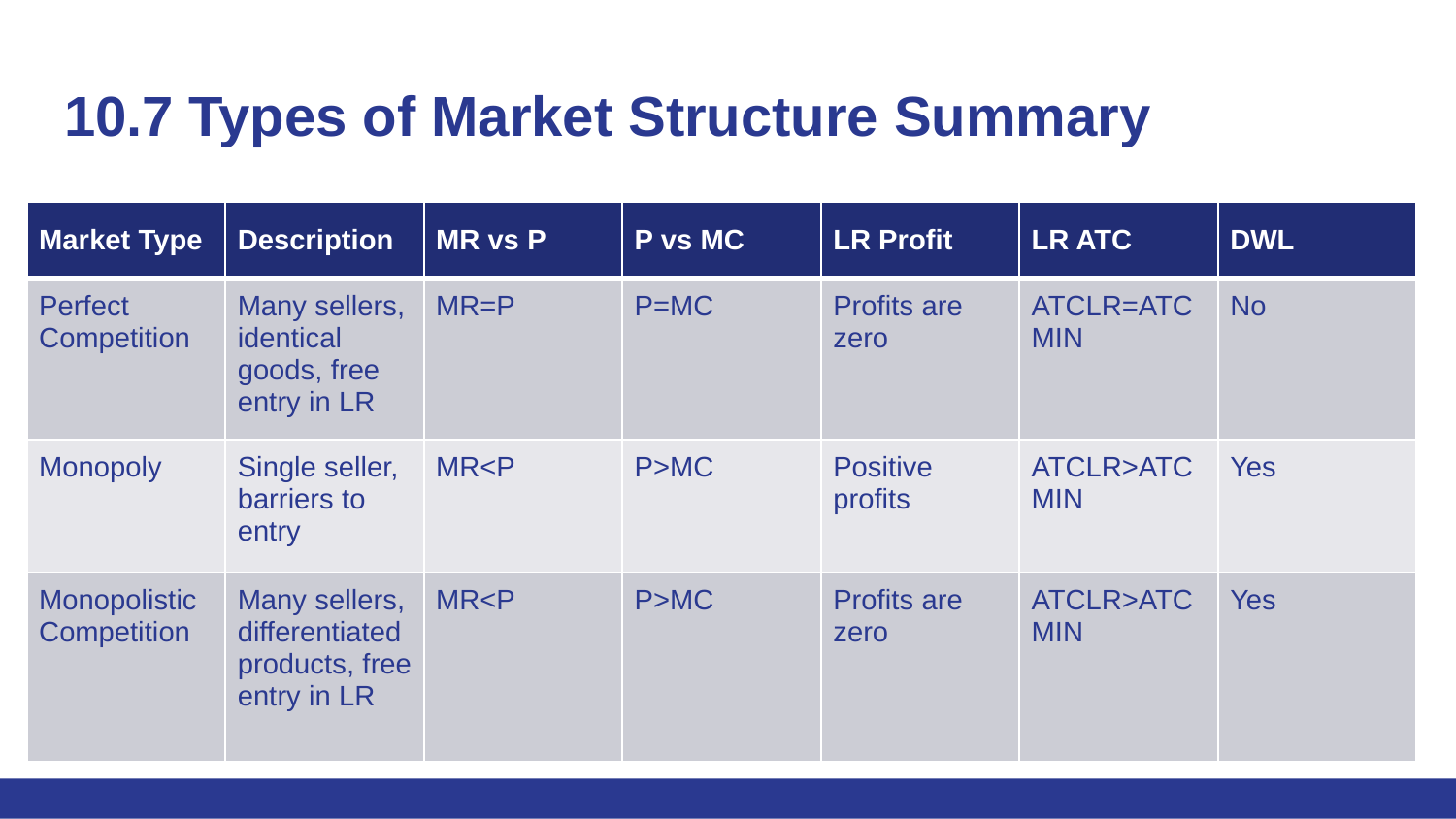

# 10.7 Types of Market Structure Summary
| Market Type | Description | MR vs P | P vs MC | LR Profit | LR ATC | DWL |
| --- | --- | --- | --- | --- | --- | --- |
| Perfect Competition | Many sellers, identical goods, free entry in LR | MR=P | P=MC | Profits are zero | ATCLR=ATCMIN | No |
| Monopoly | Single seller, barriers to entry | MR<P | P>MC | Positive profits | ATCLR>ATCMIN | Yes |
| Monopolistic Competition | Many sellers, differentiated products, free entry in LR | MR<P | P>MC | Profits are zero | ATCLR>ATCMIN | Yes |